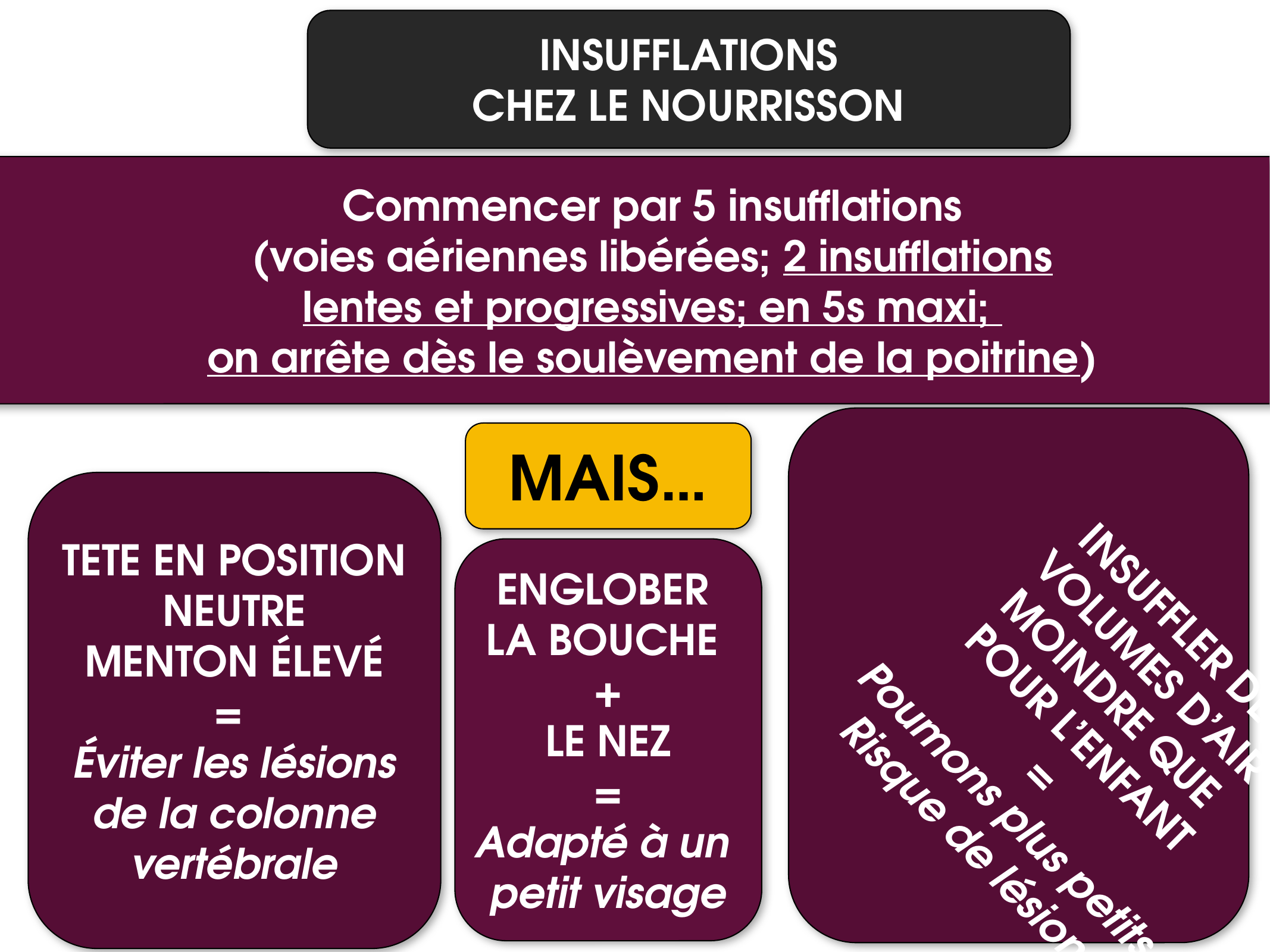

INSUFFLATIONS
CHEZ LE NOURRISSON
Commencer par 5 insufflations
(voies aériennes libérées; 2 insufflations
lentes et progressives; en 5s maxi;
on arrête dès le soulèvement de la poitrine)

INSUFFLER DES
VOLUMES D’AIR
MOINDRE QUE
POUR L’ENFANT
=
Poumons plus petits
Risque de lésions

MAIS…

TETE EN POSITION
NEUTRE
MENTON ÉLEVÉ
=
Éviter les lésions
de la colonne
vertébrale

ENGLOBER
LA BOUCHE
+
LE NEZ
=
Adapté à un
petit visage